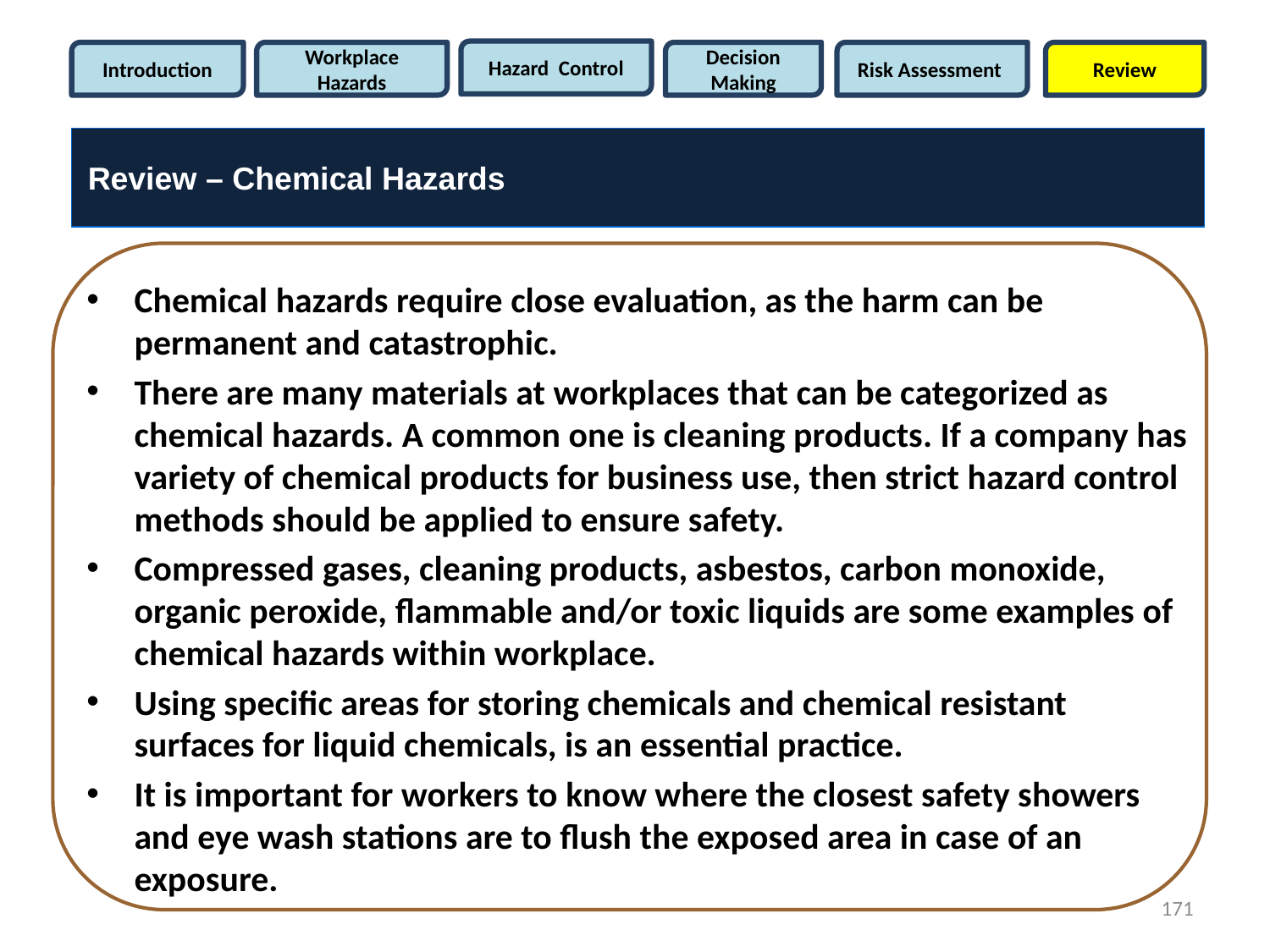

Hazard  Control
Introduction
Workplace Hazards
Decision Making
Risk Assessment
Review

Review – Chemical Hazards

Chemical hazards require close evaluation, as the harm can be permanent and catastrophic.
There are many materials at workplaces that can be categorized as chemical hazards. A common one is cleaning products. If a company has variety of chemical products for business use, then strict hazard control methods should be applied to ensure safety.
Compressed gases, cleaning products, asbestos, carbon monoxide, organic peroxide, flammable and/or toxic liquids are some examples of chemical hazards within workplace.
Using specific areas for storing chemicals and chemical resistant surfaces for liquid chemicals, is an essential practice.
It is important for workers to know where the closest safety showers and eye wash stations are to flush the exposed area in case of an exposure.

171